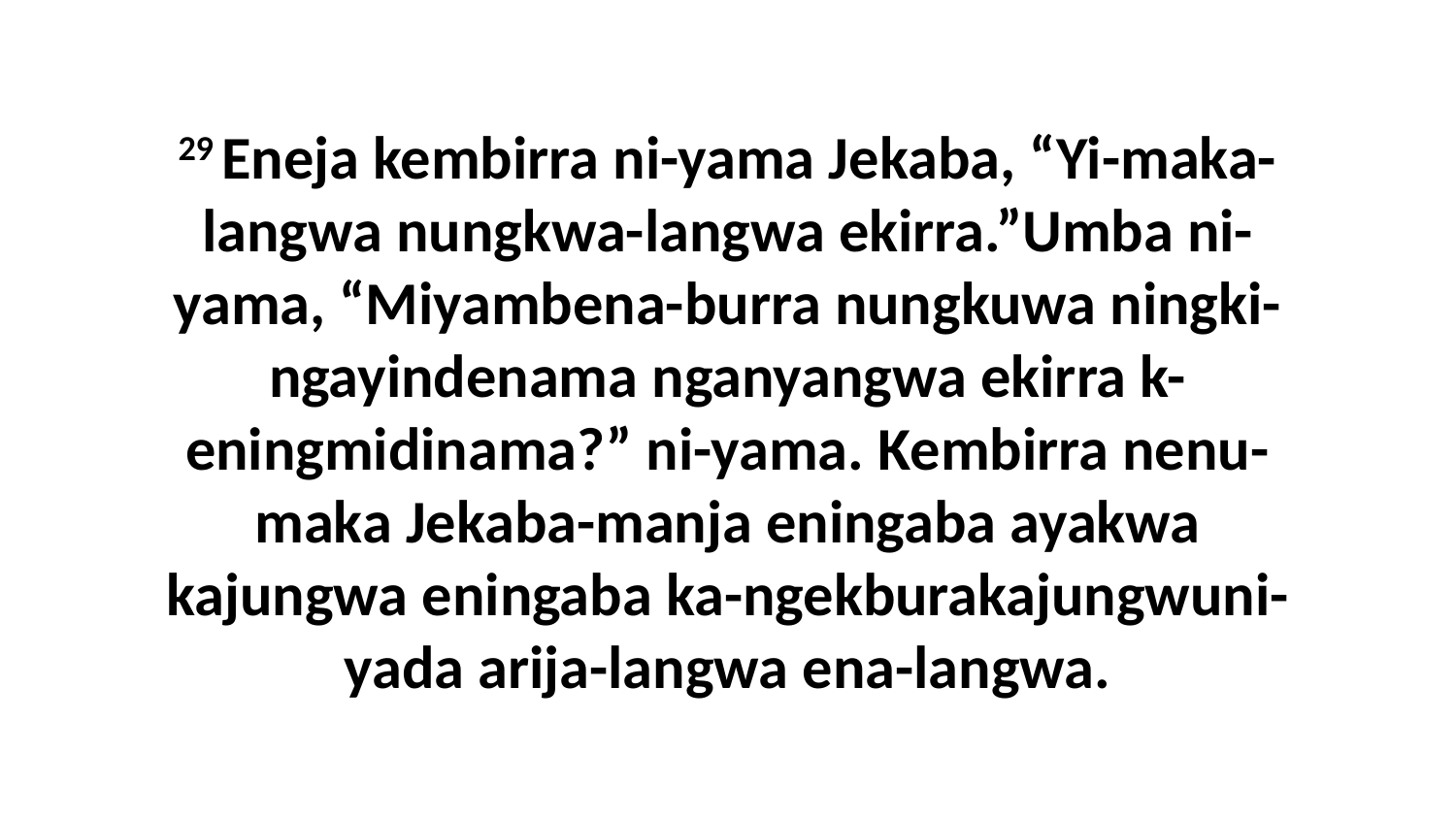

29 Eneja kembirra ni-yama Jekaba, “Yi-maka-langwa nungkwa-langwa ekirra.”Umba ni-yama, “Miyambena-burra nungkuwa ningki-ngayindenama nganyangwa ekirra k-eningmidinama?” ni-yama. Kembirra nenu-maka Jekaba-manja eningaba ayakwa kajungwa eningaba ka-ngekburakajungwuni-yada arija-langwa ena-langwa.